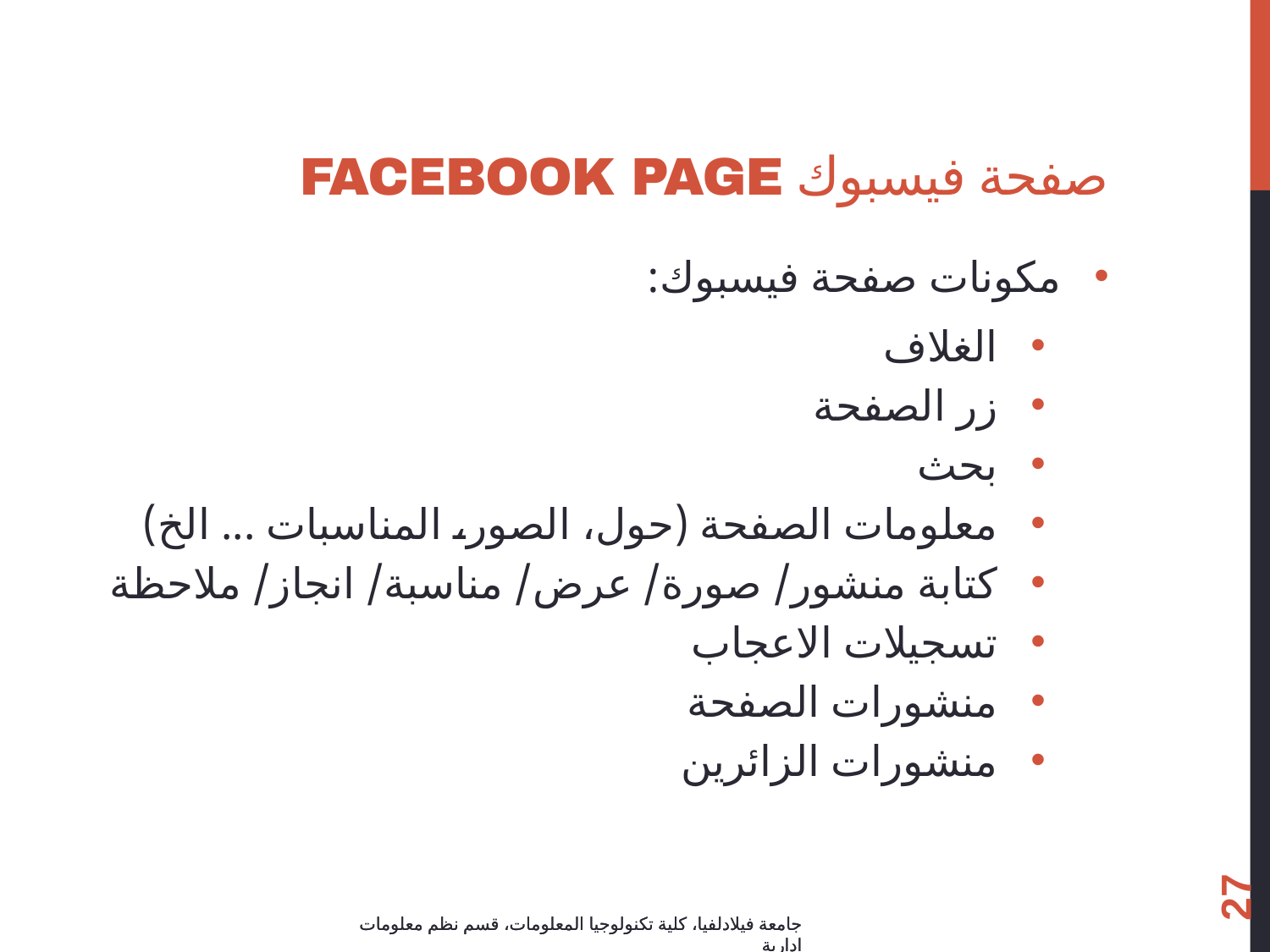

# صفحة فيسبوك Facebook Page
مكونات صفحة فيسبوك:
الغلاف
زر الصفحة
بحث
معلومات الصفحة (حول، الصور، المناسبات ... الخ)
كتابة منشور/ صورة/ عرض/ مناسبة/ انجاز/ ملاحظة
تسجيلات الاعجاب
منشورات الصفحة
منشورات الزائرين

27